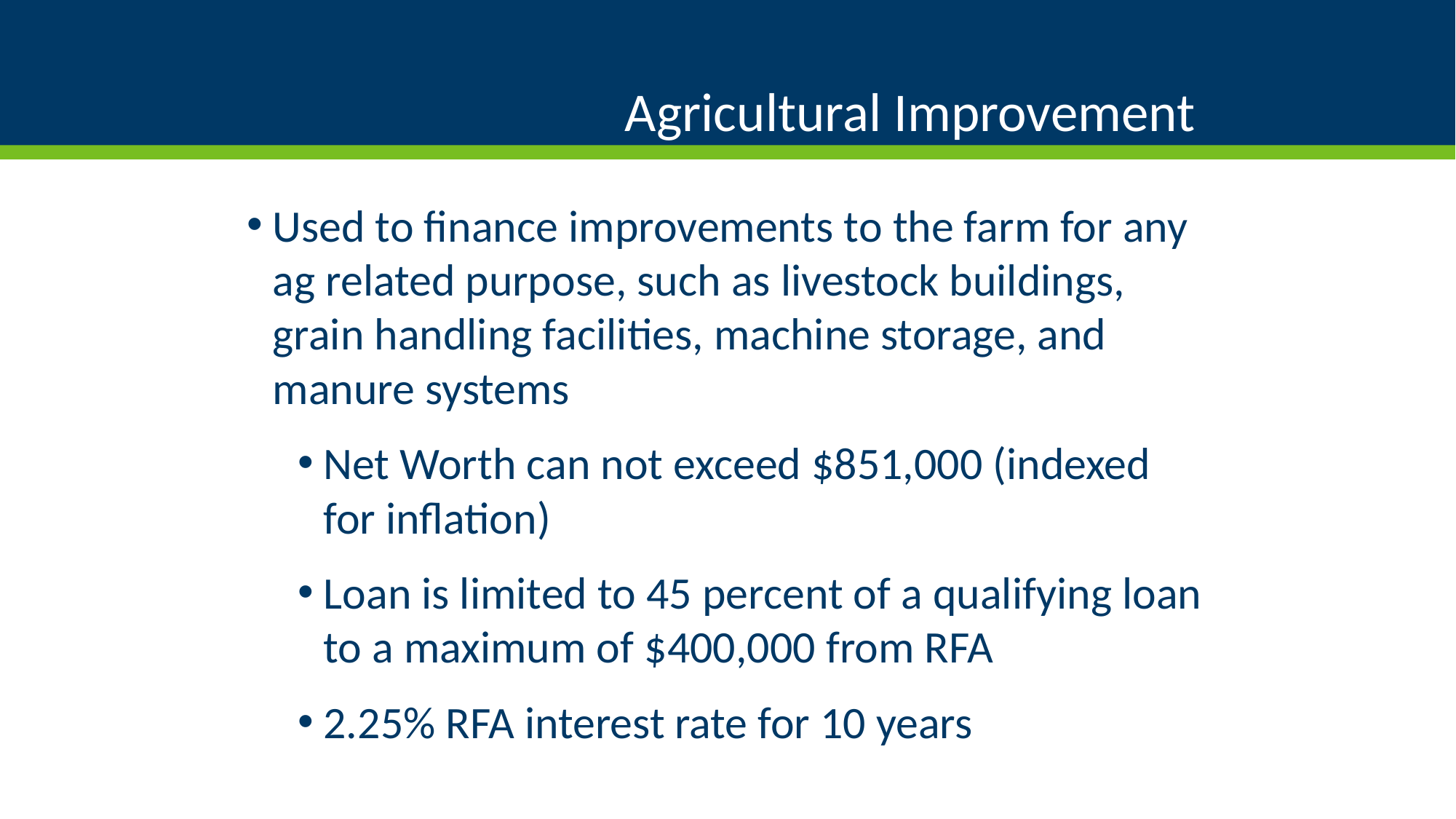

# Agricultural Improvement
Used to finance improvements to the farm for any ag related purpose, such as livestock buildings, grain handling facilities, machine storage, and manure systems
Net Worth can not exceed $851,000 (indexed for inflation)
Loan is limited to 45 percent of a qualifying loan to a maximum of $400,000 from RFA
2.25% RFA interest rate for 10 years